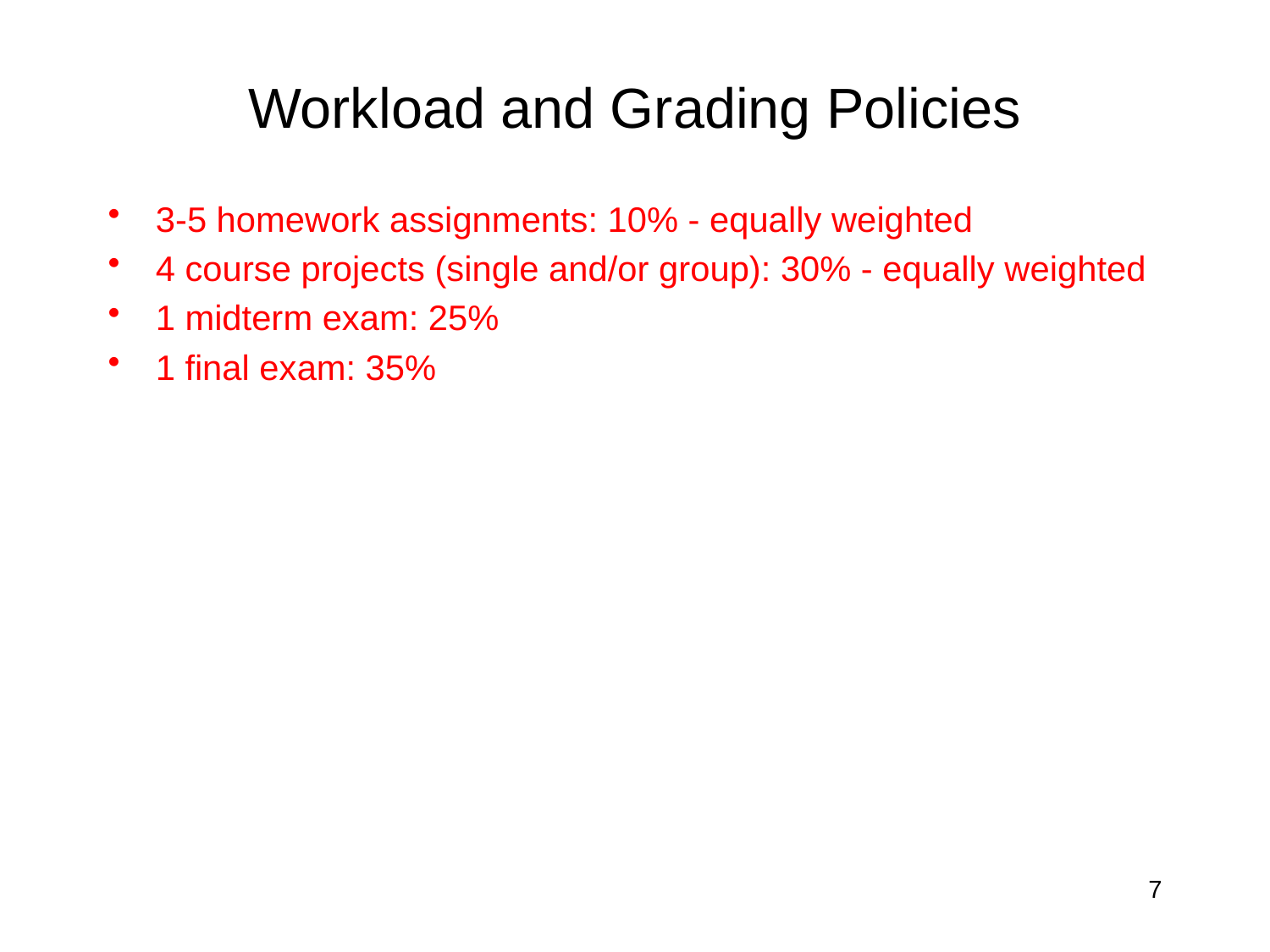

# Workload and Grading Policies
3-5 homework assignments: 10% - equally weighted
4 course projects (single and/or group): 30% - equally weighted
1 midterm exam: 25%
1 final exam: 35%
7